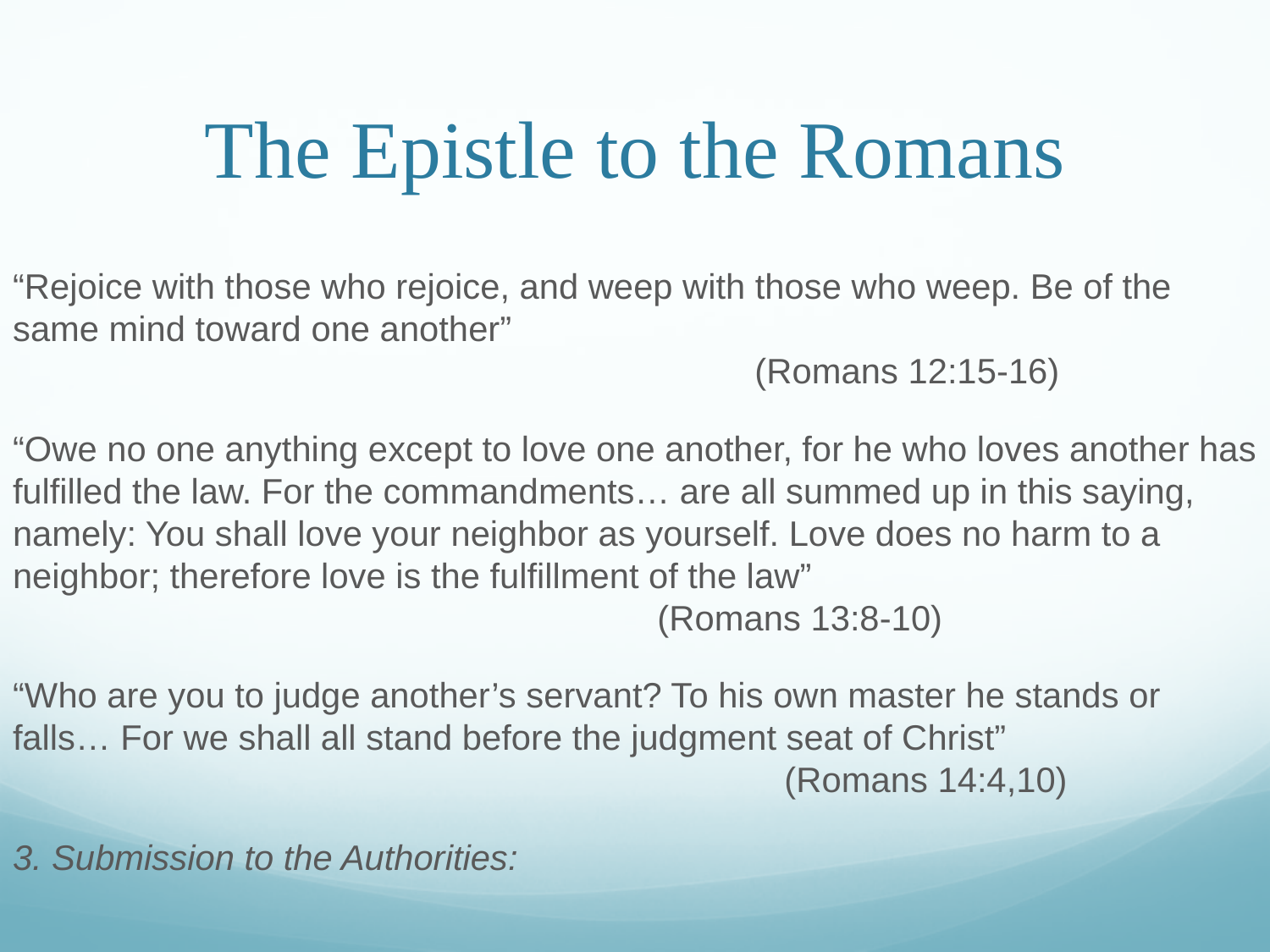

# The Epistle to the Romans
“Rejoice with those who rejoice, and weep with those who weep. Be of the same mind toward one another”			 								           (Romans 12:15-16)
“Owe no one anything except to love one another, for he who loves another has fulfilled the law. For the commandments… are all summed up in this saying, namely: You shall love your neighbor as yourself. Love does no harm to a neighbor; therefore love is the fulfillment of the law”								 (Romans 13:8-10)
“Who are you to judge another’s servant? To his own master he stands or falls… For we shall all stand before the judgment seat of Christ”								 (Romans 14:4,10)
3. Submission to the Authorities: